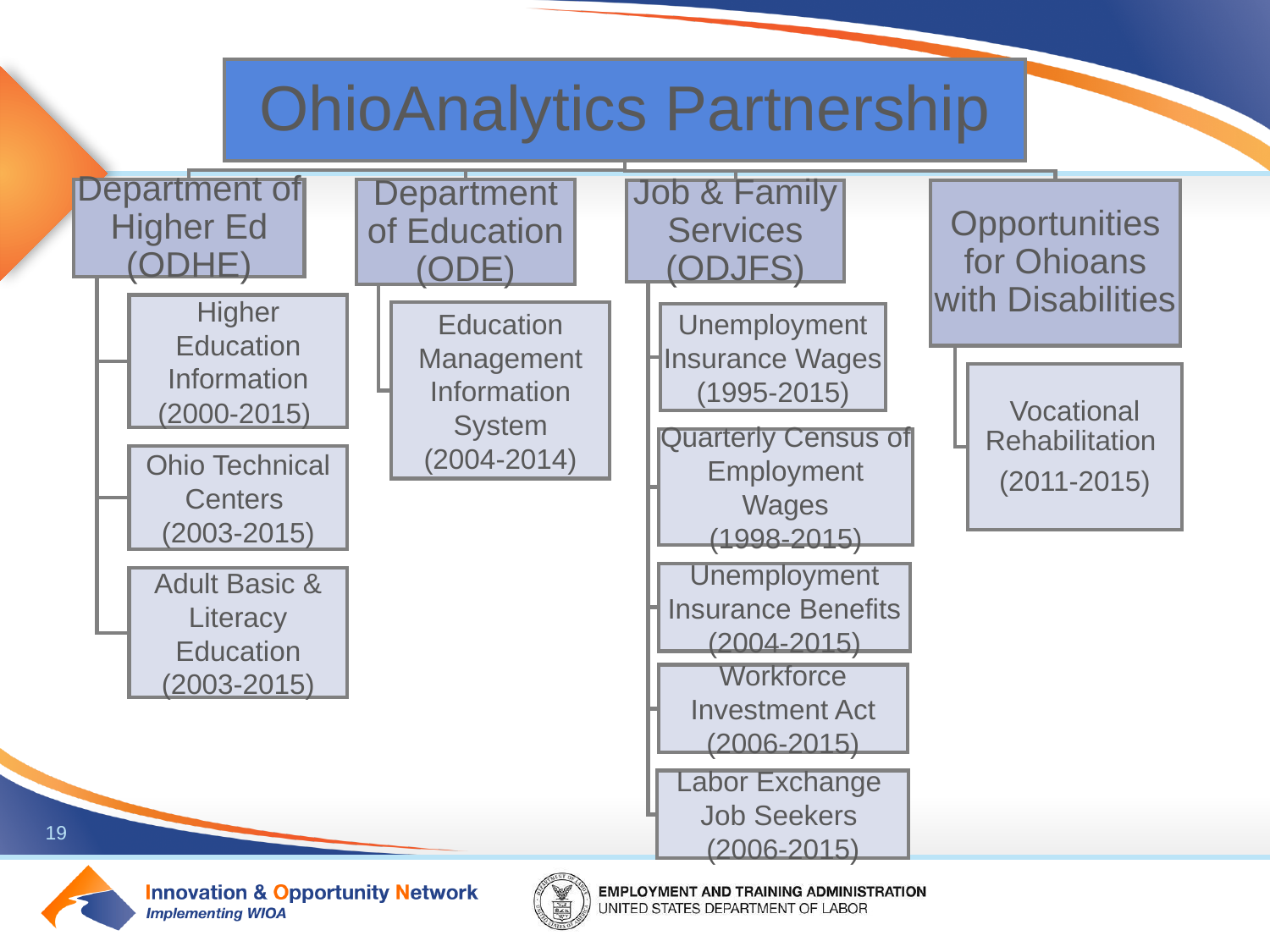

OhioAnalytics Partnership
Department of Higher Ed (ODHE)
Higher Education Information
(2000-2015)
Ohio Technical Centers
(2003-2015)
Adult Basic & Literacy Education
(2003-2015)
Department of Education (ODE)
Education Management Information System
(2004-2014)
Job & Family Services (ODJFS)
Unemployment Insurance Wages
(1995-2015)
Quarterly Census of Employment Wages
(1998-2015)
Unemployment Insurance Benefits
(2004-2015)
Workforce Investment Act
(2006-2015)
Labor Exchange
Job Seekers
(2006-2015)
Opportunities for Ohioans with Disabilities
Vocational Rehabilitation
(2011-2015)